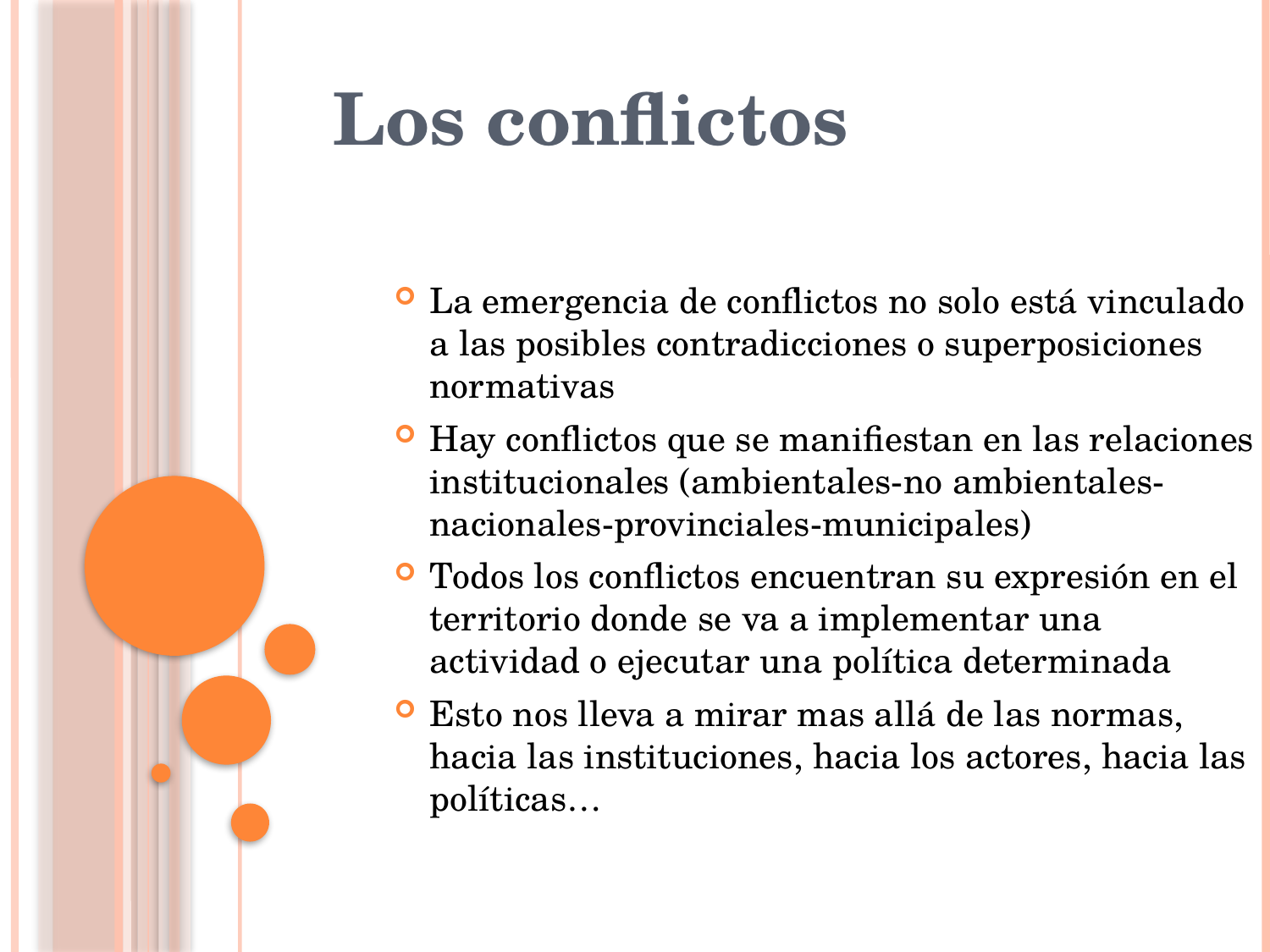

Los conflictos

La emergencia de conflictos no solo está vinculado a las posibles contradicciones o superposiciones normativas
Hay conflictos que se manifiestan en las relaciones institucionales (ambientales-no ambientales- nacionales-provinciales-municipales)
Todos los conflictos encuentran su expresión en el territorio donde se va a implementar una actividad o ejecutar una política determinada
Esto nos lleva a mirar mas allá de las normas, hacia las instituciones, hacia los actores, hacia las políticas…